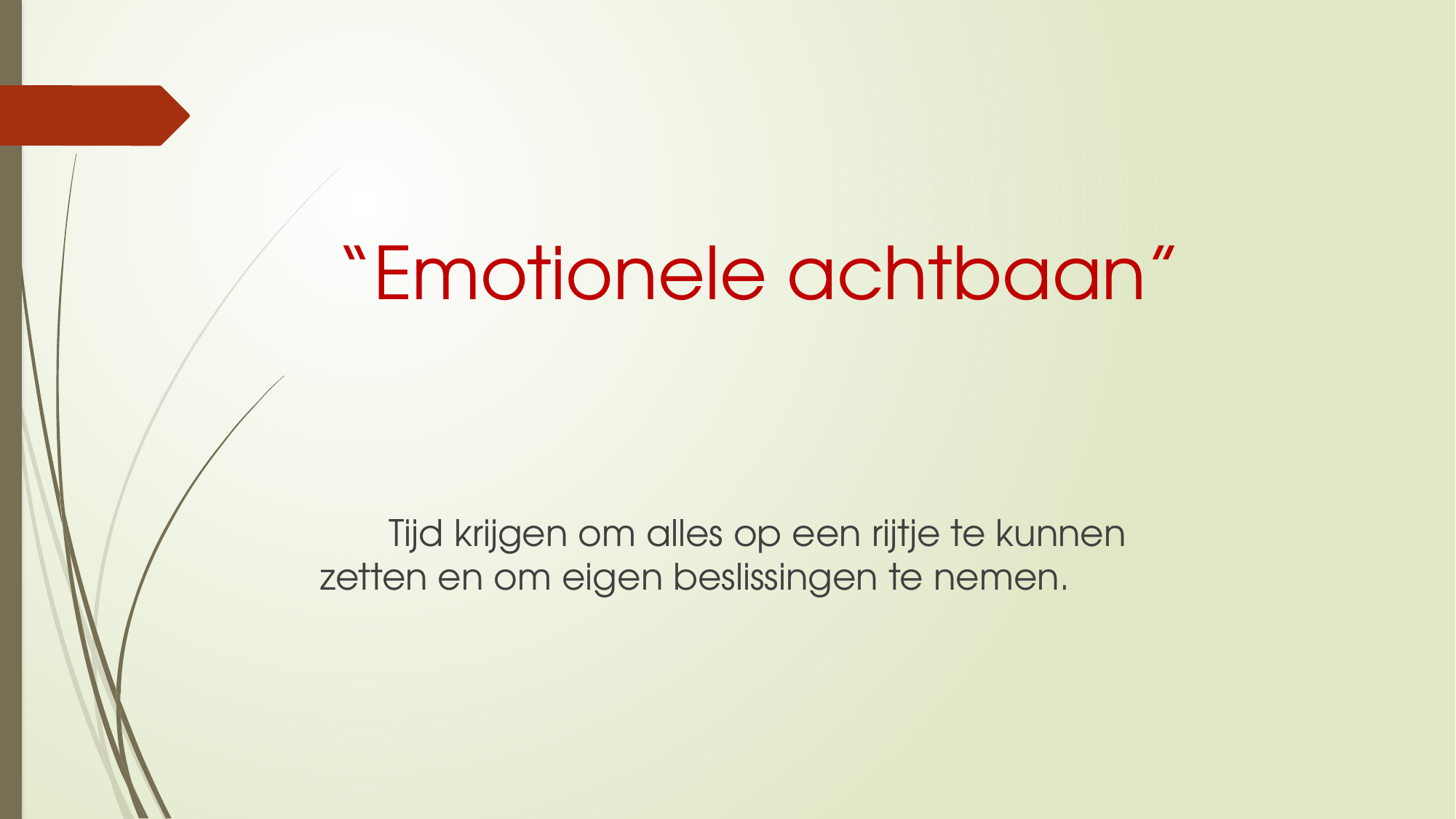

# “Emotionele achtbaan”
         Tijd krijgen om alles op een rijtje te kunnen zetten en om eigen beslissingen te nemen.